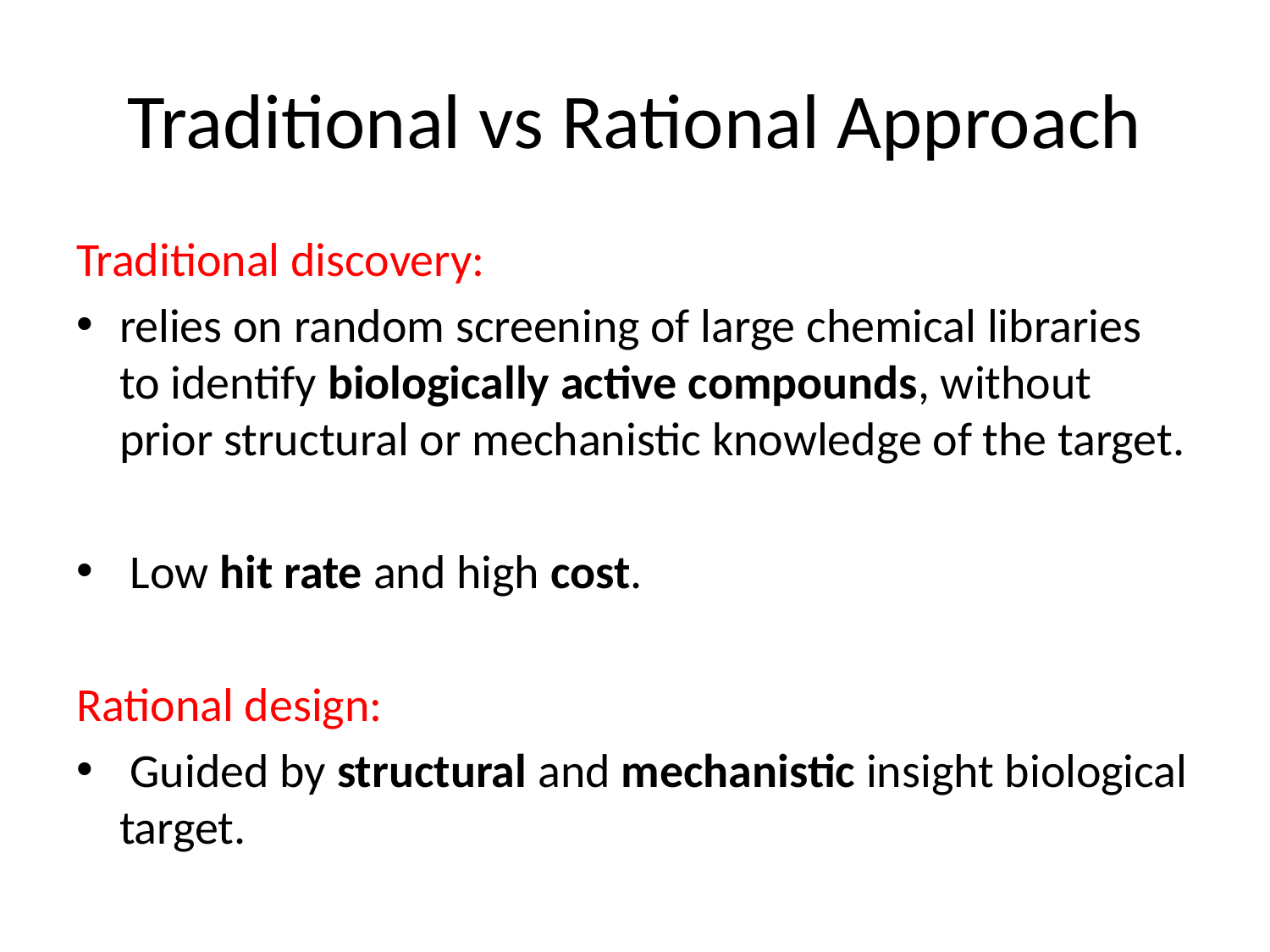

# Traditional vs Rational Approach
Traditional discovery:
relies on random screening of large chemical libraries to identify biologically active compounds, without prior structural or mechanistic knowledge of the target.

 Low hit rate and high cost.

Rational design:
 Guided by structural and mechanistic insight biological target.